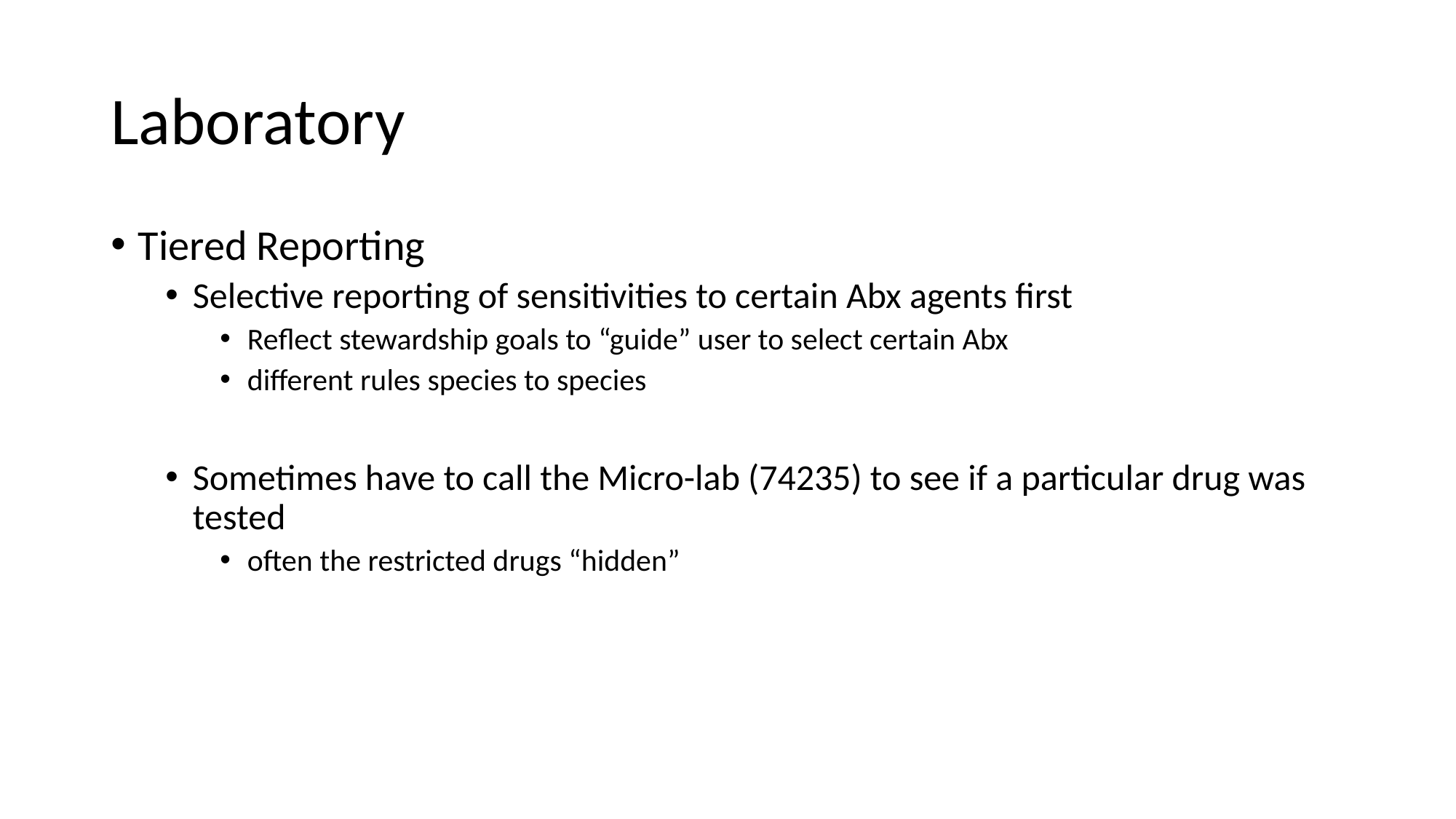

# Laboratory
Tiered Reporting
Selective reporting of sensitivities to certain Abx agents first
Reflect stewardship goals to “guide” user to select certain Abx
different rules species to species

Sometimes have to call the Micro-lab (74235) to see if a particular drug was tested
often the restricted drugs “hidden”